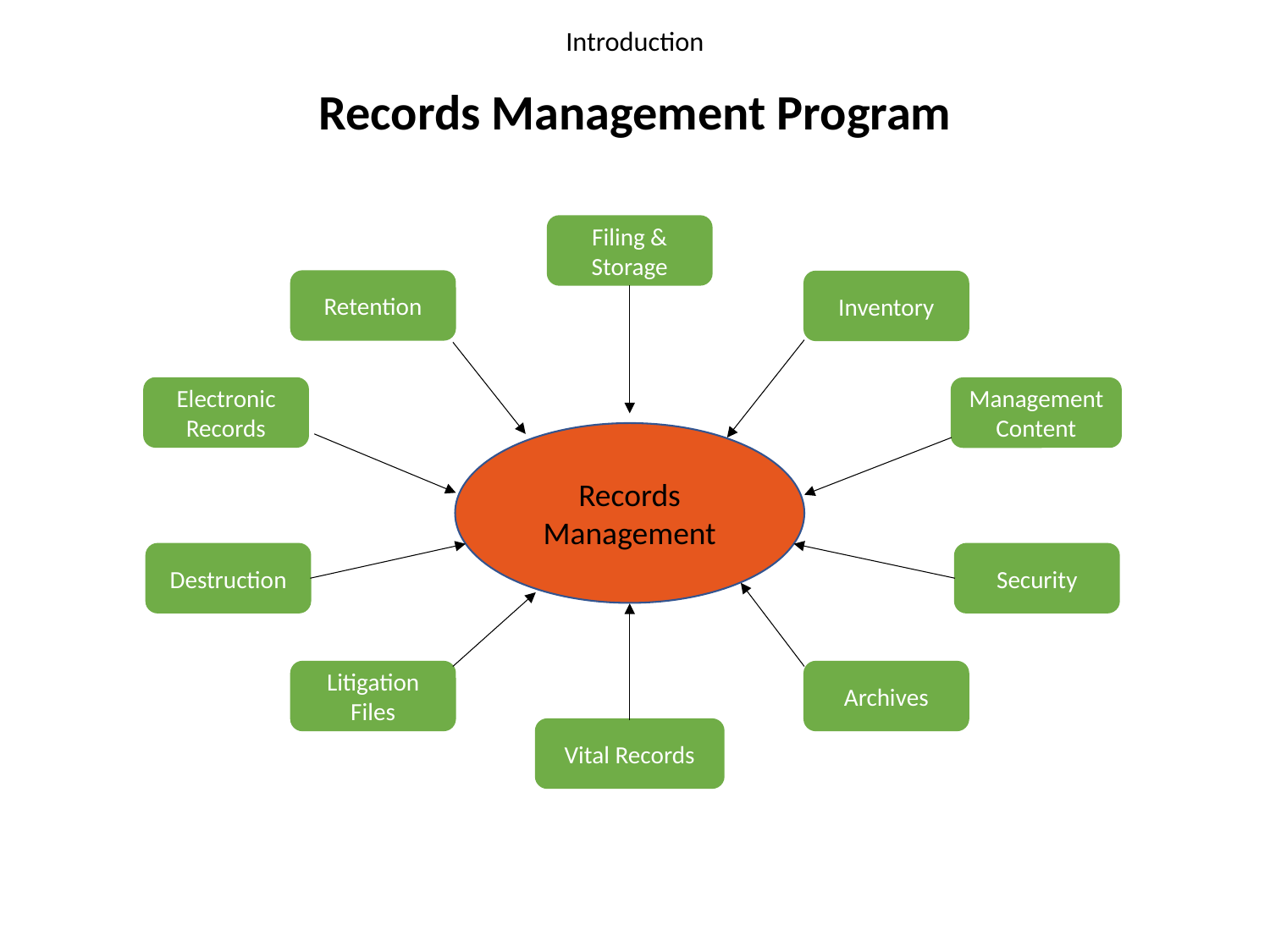

# Introduction
Records Management Program
Filing & Storage
Retention
Inventory
Electronic Records
Management Content
Records Management
Destruction
Security
Litigation Files
Archives
Vital Records